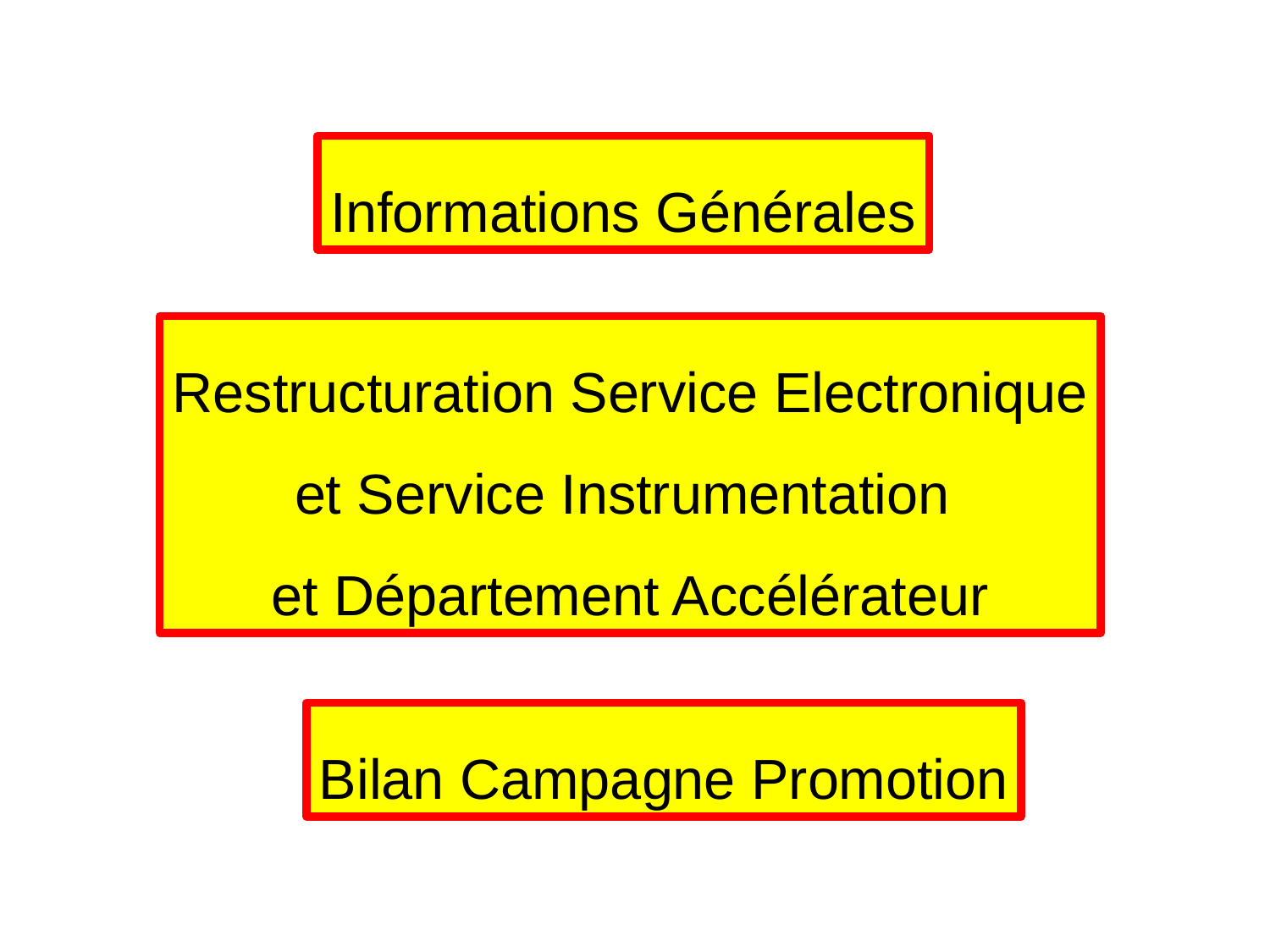

Informations Générales
Restructuration Service Electronique
et Service Instrumentation
et Département Accélérateur
Bilan Campagne Promotion